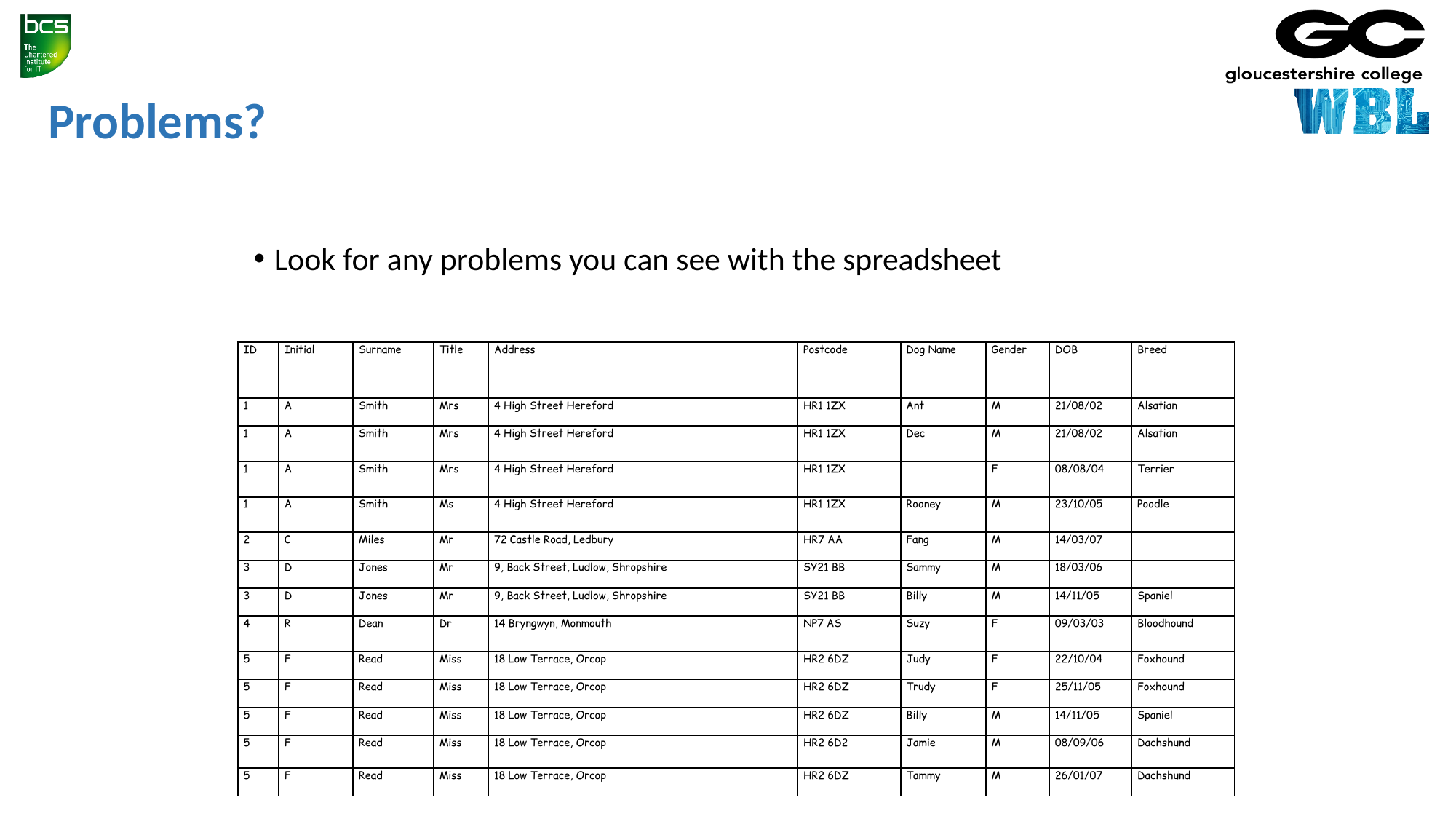

# Problems?
Look for any problems you can see with the spreadsheet
| ID | Initial | Surname | Title | Address | Postcode | Dog Name | Gender | DOB | Breed |
| --- | --- | --- | --- | --- | --- | --- | --- | --- | --- |
| 1 | A | Smith | Mrs | 4 High Street Hereford | HR1 1ZX | Ant | M | 21/08/02 | Alsatian |
| 1 | A | Smith | Mrs | 4 High Street Hereford | HR1 1ZX | Dec | M | 21/08/02 | Alsatian |
| 1 | A | Smith | Mrs | 4 High Street Hereford | HR1 1ZX |  | F | 08/08/04 | Terrier |
| 1 | A | Smith | Ms | 4 High Street Hereford | HR1 1ZX | Rooney | M | 23/10/05 | Poodle |
| 2 | C | Miles | Mr | 72 Castle Road, Ledbury | HR7 AA | Fang | M | 14/03/07 |  |
| 3 | D | Jones | Mr | 9, Back Street, Ludlow, Shropshire | SY21 BB | Sammy | M | 18/03/06 |  |
| 3 | D | Jones | Mr | 9, Back Street, Ludlow, Shropshire | SY21 BB | Billy | M | 14/11/05 | Spaniel |
| 4 | R | Dean | Dr | 14 Bryngwyn, Monmouth | NP7 AS | Suzy | F | 09/03/03 | Bloodhound |
| 5 | F | Read | Miss | 18 Low Terrace, Orcop | HR2 6DZ | Judy | F | 22/10/04 | Foxhound |
| 5 | F | Read | Miss | 18 Low Terrace, Orcop | HR2 6DZ | Trudy | F | 25/11/05 | Foxhound |
| 5 | F | Read | Miss | 18 Low Terrace, Orcop | HR2 6DZ | Billy | M | 14/11/05 | Spaniel |
| 5 | F | Read | Miss | 18 Low Terrace, Orcop | HR2 6D2 | Jamie | M | 08/09/06 | Dachshund |
| 5 | F | Read | Miss | 18 Low Terrace, Orcop | HR2 6DZ | Tammy | M | 26/01/07 | Dachshund |